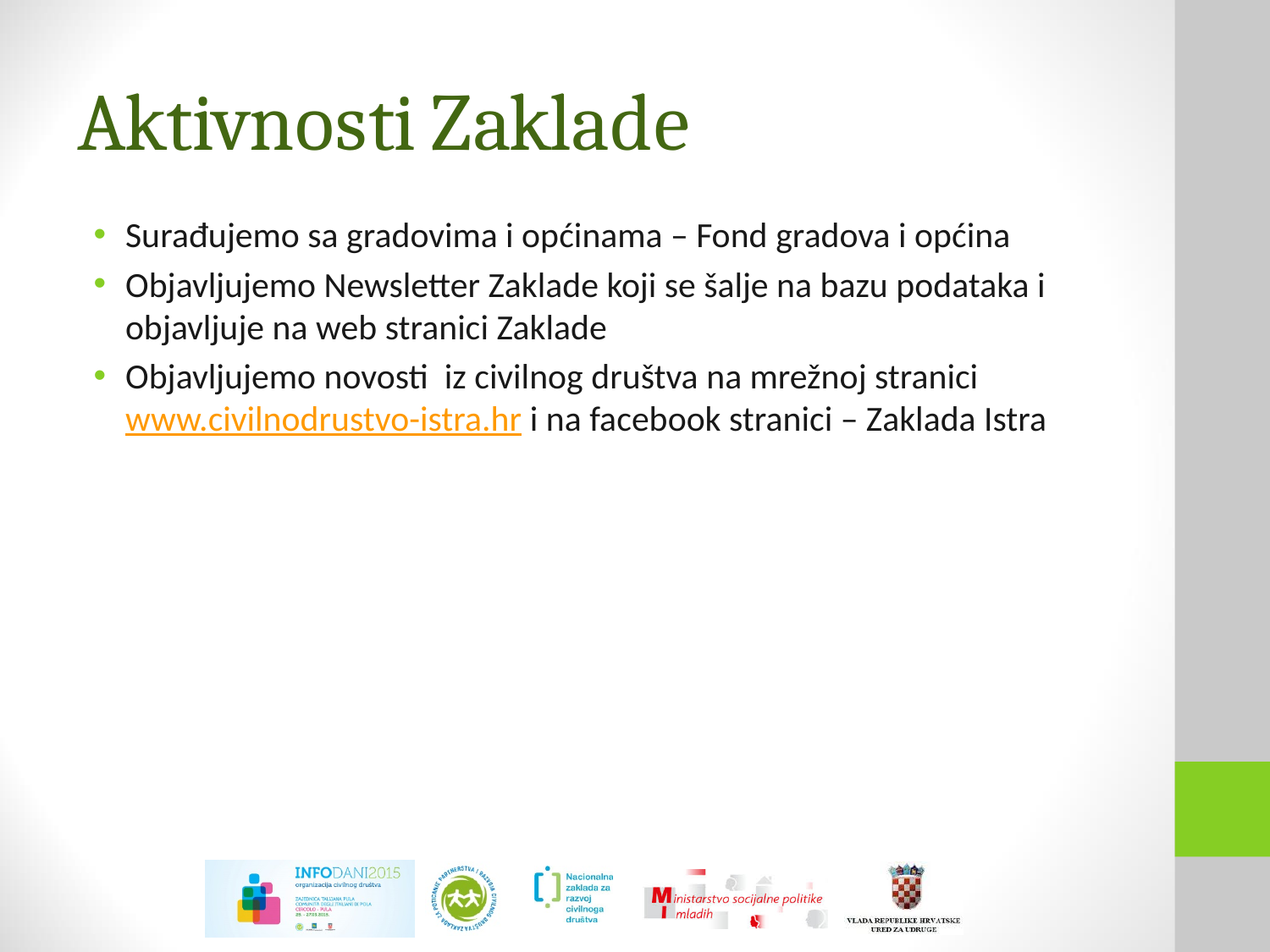

# Aktivnosti Zaklade
Surađujemo sa gradovima i općinama – Fond gradova i općina
Objavljujemo Newsletter Zaklade koji se šalje na bazu podataka i objavljuje na web stranici Zaklade
Objavljujemo novosti  iz civilnog društva na mrežnoj stranici www.civilnodrustvo-istra.hr i na facebook stranici – Zaklada Istra